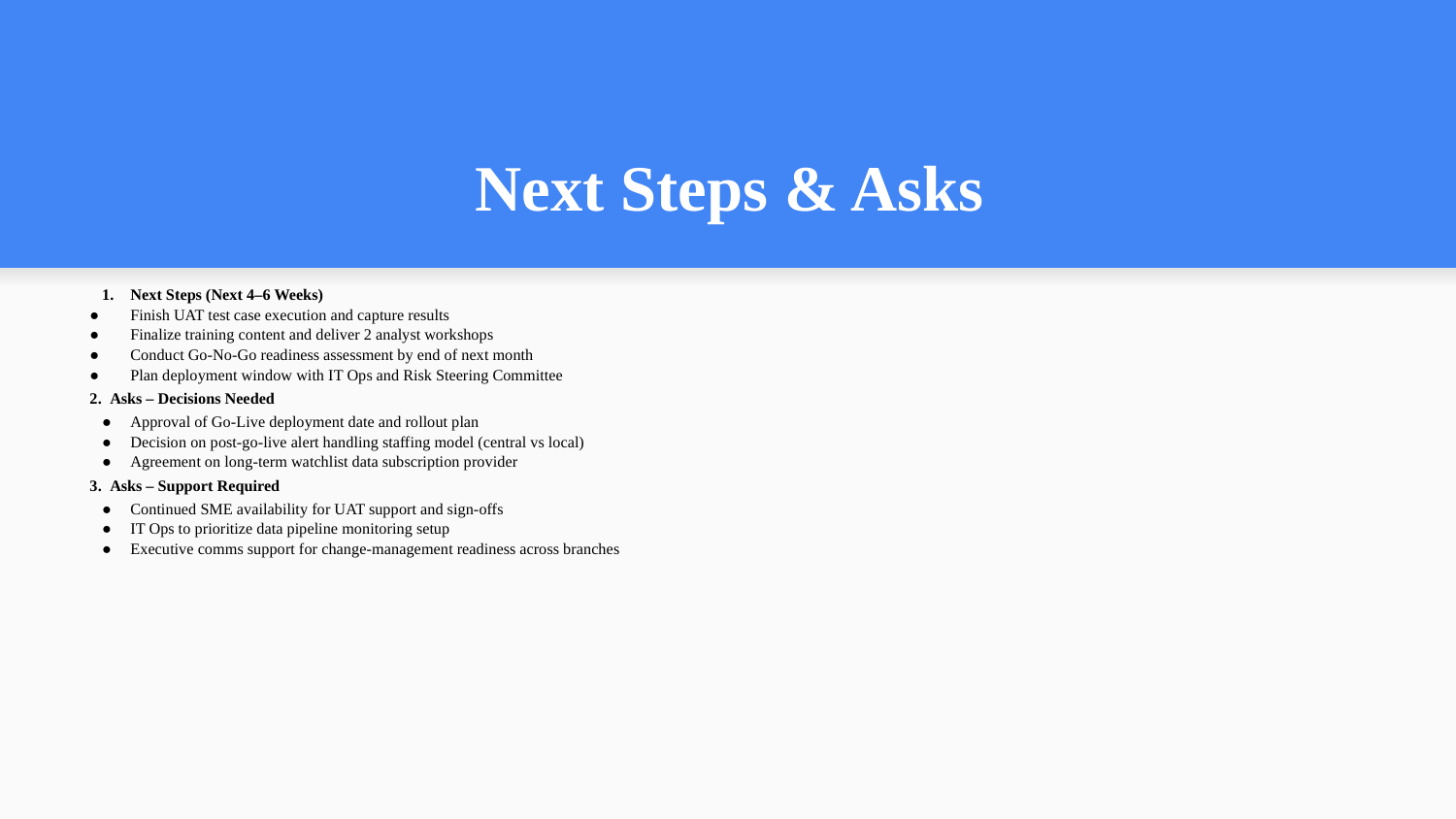

# Next Steps & Asks
Next Steps (Next 4–6 Weeks)
Finish UAT test case execution and capture results
Finalize training content and deliver 2 analyst workshops
Conduct Go‑No‑Go readiness assessment by end of next month
Plan deployment window with IT Ops and Risk Steering Committee
2.	Asks – Decisions Needed
Approval of Go‑Live deployment date and rollout plan
Decision on post‑go‑live alert handling staffing model (central vs local)
Agreement on long‑term watchlist data subscription provider
3. 	Asks – Support Required
Continued SME availability for UAT support and sign‑offs
IT Ops to prioritize data pipeline monitoring setup
Executive comms support for change‑management readiness across branches